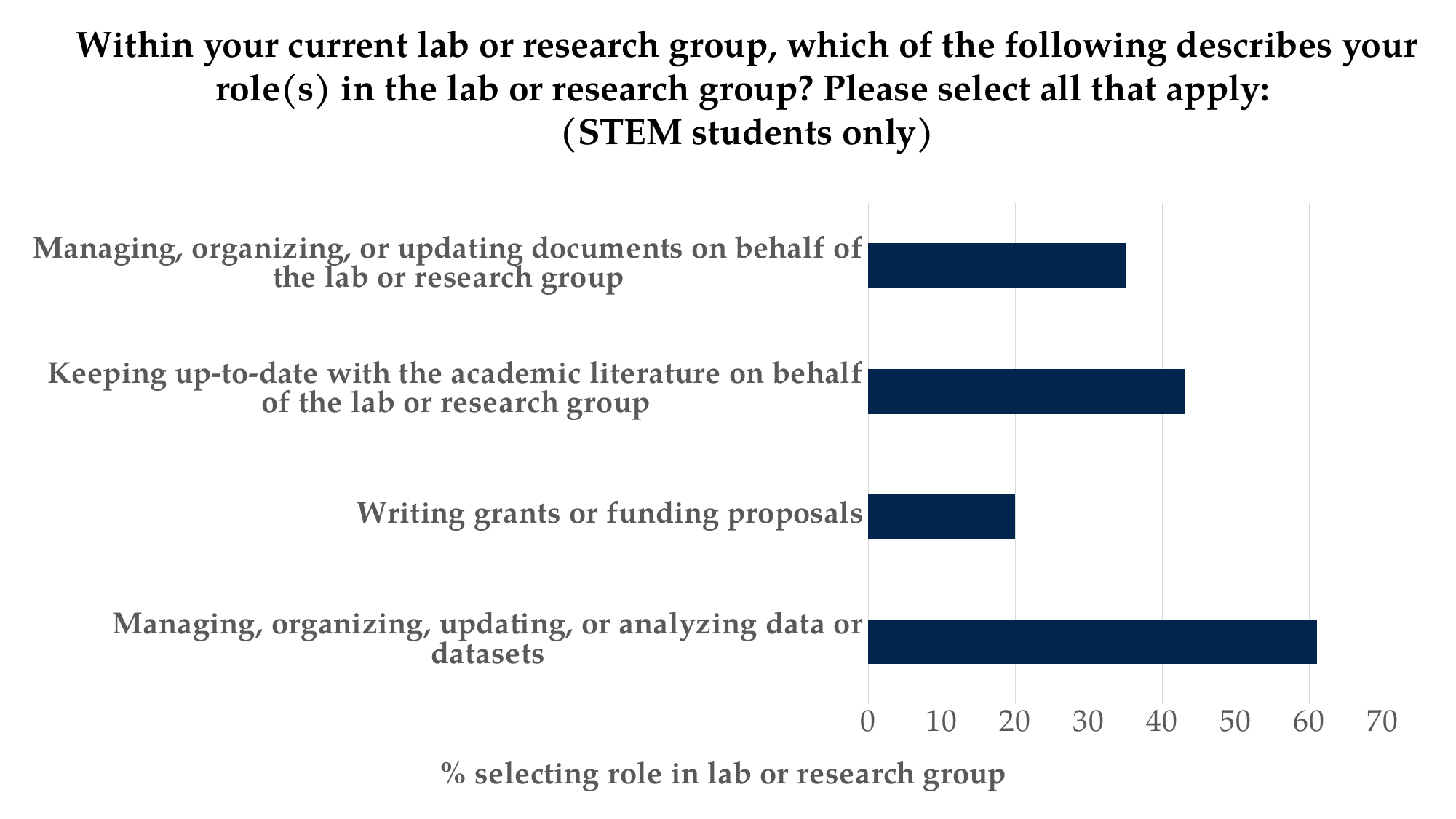

Within your current lab or research group, which of the following describes your role(s) in the lab or research group? Please select all that apply:
(STEM students only)

### Chart

| Category | Column1 |
|---|---|
| Managing, organizing, updating, or analyzing data or datasets | 61.0 |
| Writing grants or funding proposals | 20.0 |
| Keeping up-to-date with the academic literature on behalf of the lab or research group | 43.0 |
| Managing, organizing, or updating documents on behalf of the lab or research group | 35.0 |